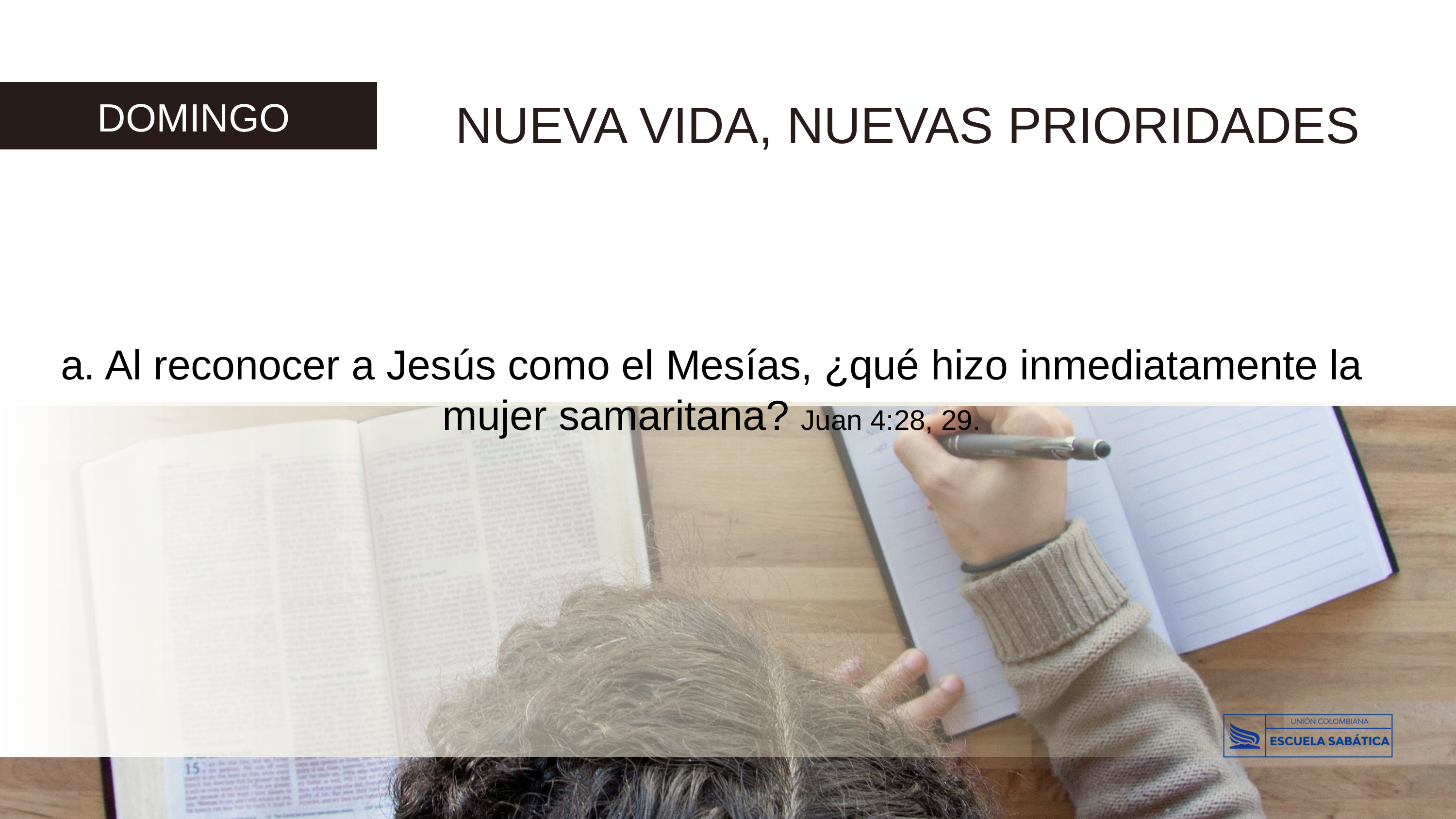

DOMINGO
NUEVA VIDA, NUEVAS PRIORIDADES
a. Al reconocer a Jesús como el Mesías, ¿qué hizo inmediatamente la mujer samaritana? Juan 4:28, 29.